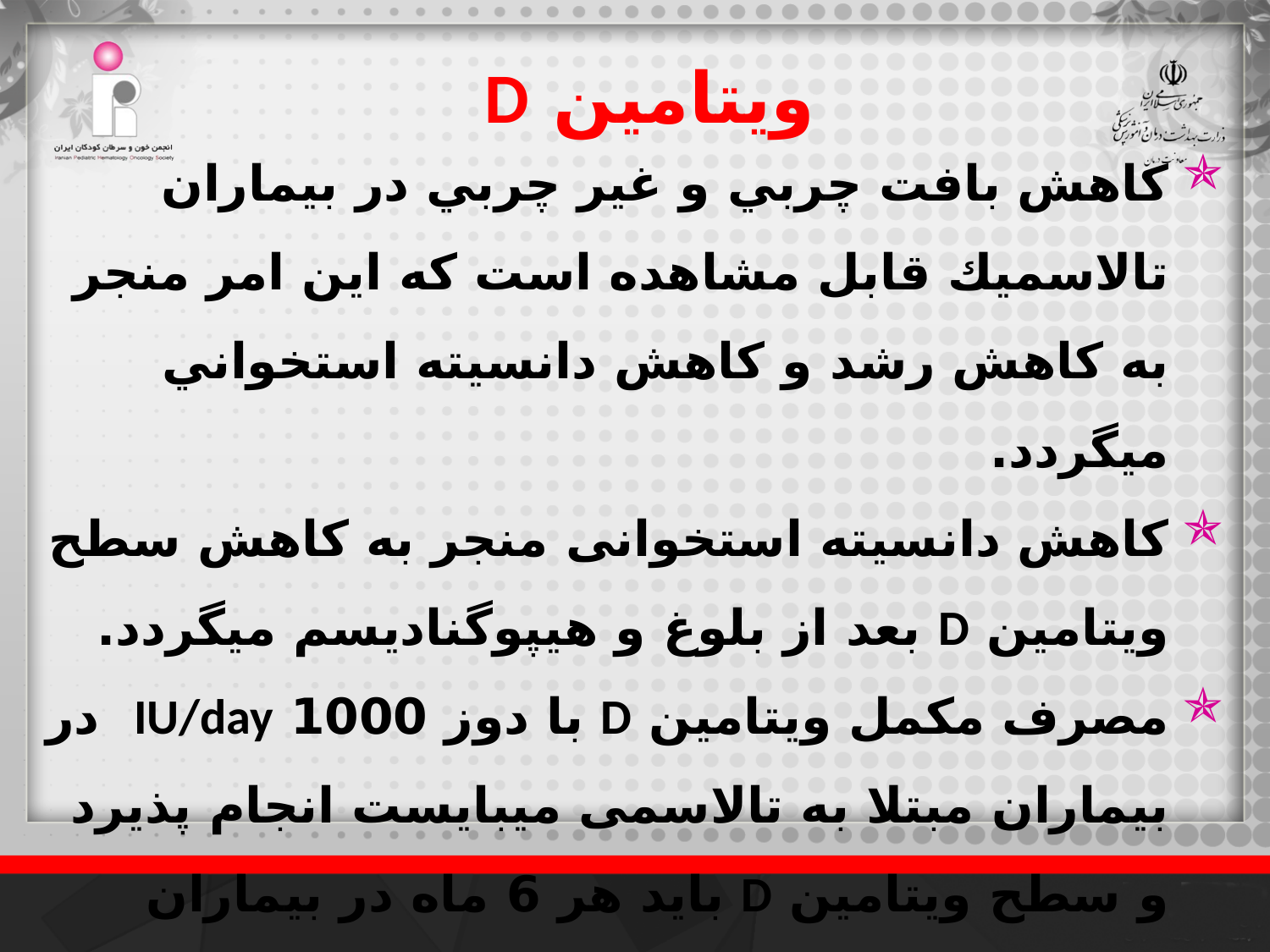

ويتامين D
كاهش بافت چربي و غير چربي در بيماران تالاسميك قابل مشاهده است كه اين امر منجر به كاهش رشد و كاهش دانسيته استخواني ميگردد.
كاهش دانسیته استخوانی منجر به كاهش سطح ويتامين D بعد از بلوغ و هيپوگناديسم ميگردد.
مصرف مكمل ويتامين D با دوز 1000 IU/day  در بيماران مبتلا به تالاسمی میبایست انجام پذیرد و سطح ويتامين D بايد هر 6 ماه در بيماران کنترل گردد